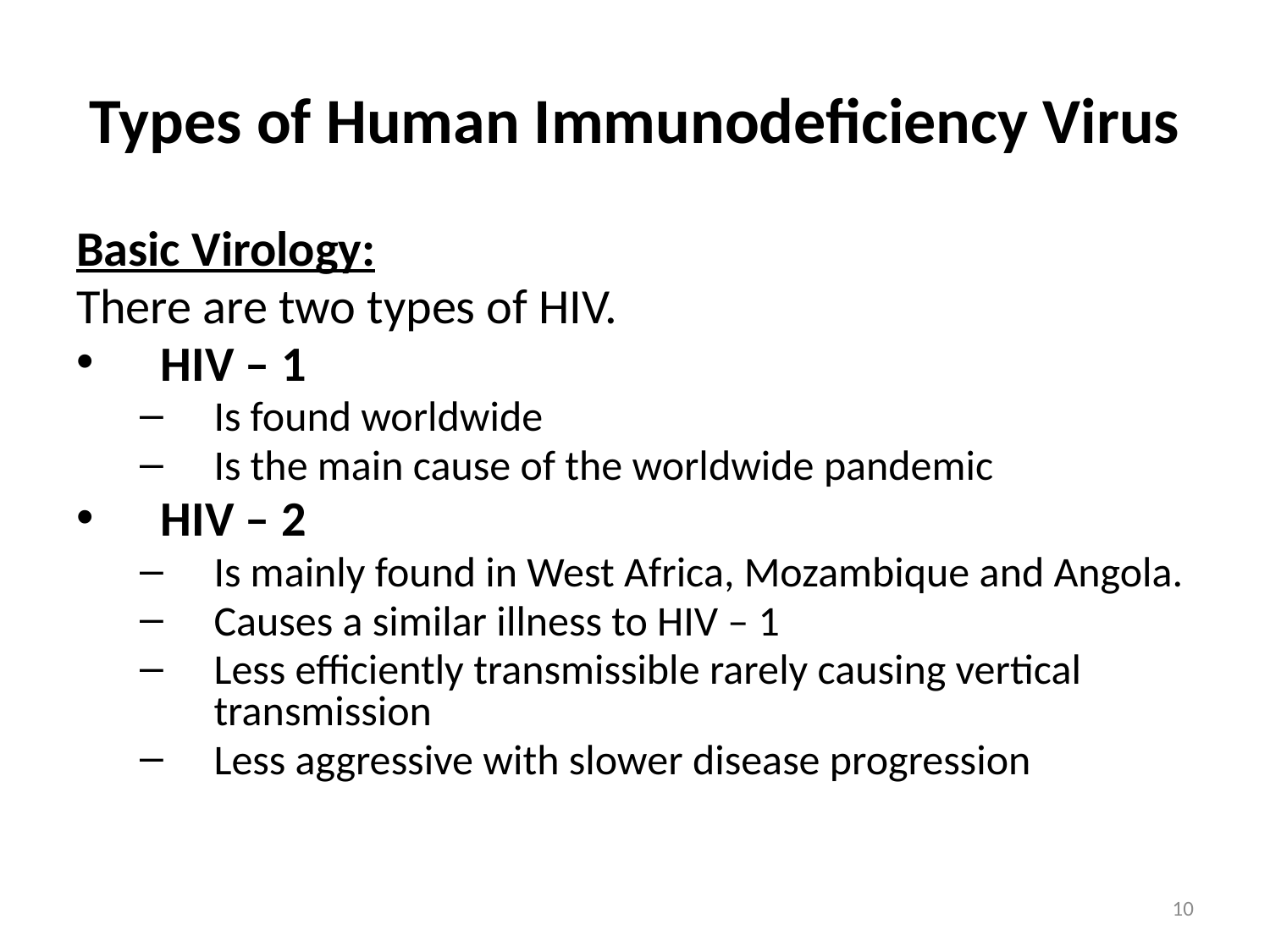

# Types of Human Immunodeficiency Virus
Basic Virology:
There are two types of HIV.
HIV – 1
Is found worldwide
Is the main cause of the worldwide pandemic
HIV – 2
Is mainly found in West Africa, Mozambique and Angola.
Causes a similar illness to HIV – 1
Less efficiently transmissible rarely causing vertical transmission
Less aggressive with slower disease progression

10